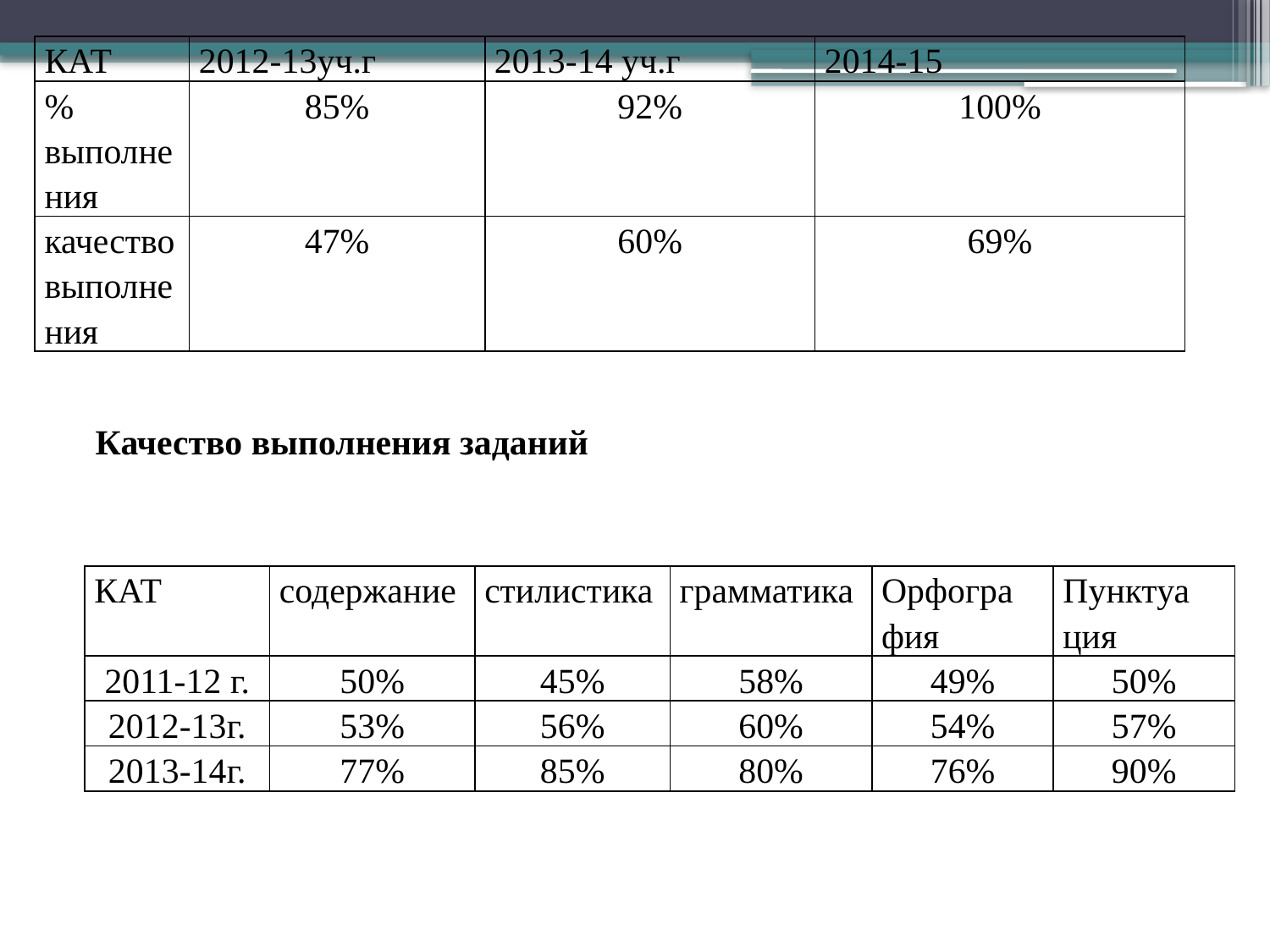

| КАТ | 2012-13уч.г | 2013-14 уч.г | 2014-15 |
| --- | --- | --- | --- |
| % выполнения | 85% | 92% | 100% |
| качество выполнения | 47% | 60% | 69% |
Качество выполнения заданий
| КАТ | содержание | стилистика | грамматика | Орфогра фия | Пунктуа ция |
| --- | --- | --- | --- | --- | --- |
| 2011-12 г. | 50% | 45% | 58% | 49% | 50% |
| 2012-13г. | 53% | 56% | 60% | 54% | 57% |
| 2013-14г. | 77% | 85% | 80% | 76% | 90% |